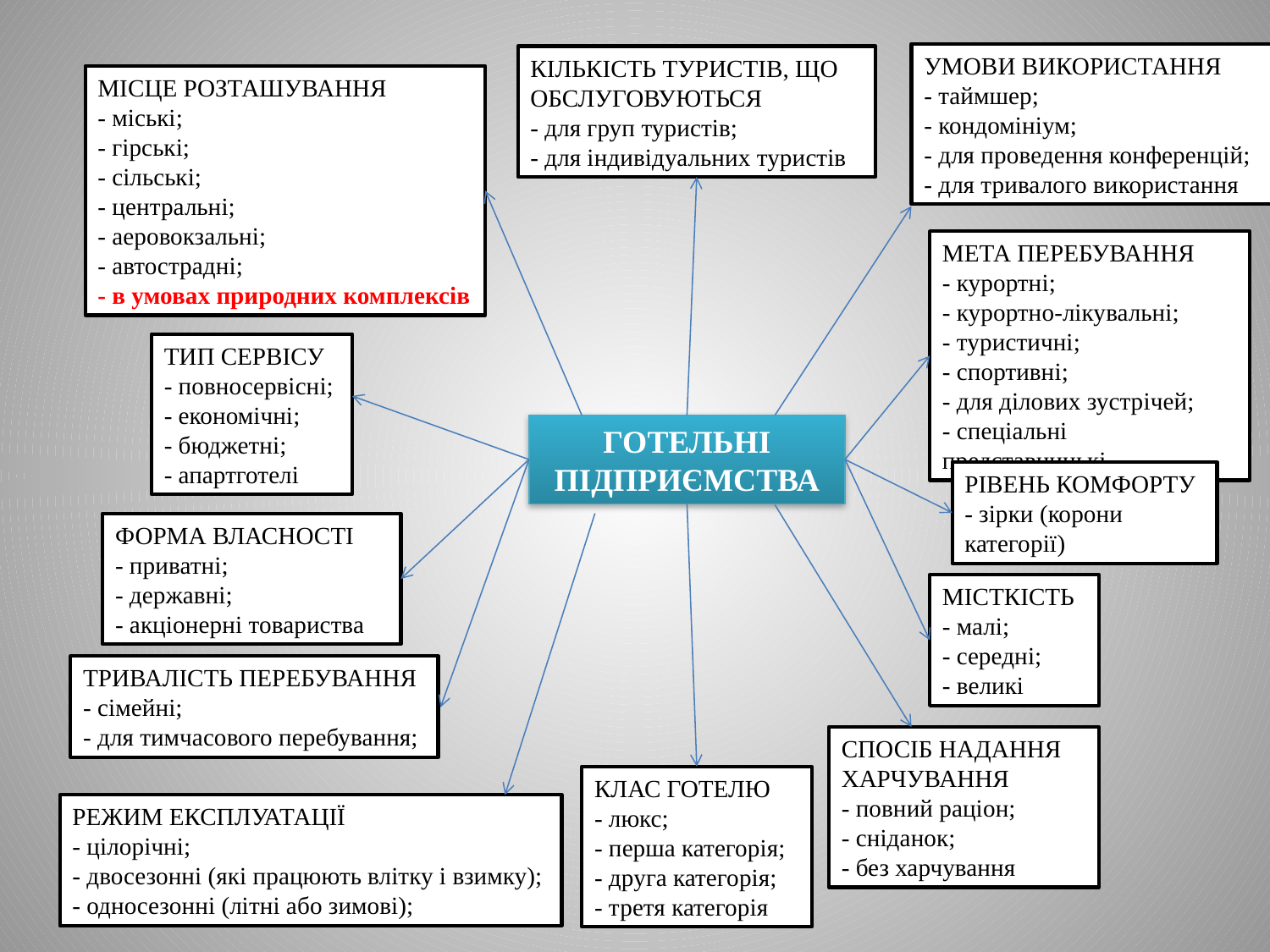

УМОВИ ВИКОРИСТАННЯ
- таймшер;
- кондомініум;
- для проведення конференцій;
- для тривалого використання
КІЛЬКІСТЬ ТУРИСТІВ, ЩО ОБСЛУГОВУЮТЬСЯ
- для груп туристів;
- для індивідуальних туристів
МІСЦЕ РОЗТАШУВАННЯ
- міські;
- гірські;
- сільські;
- центральні;
- аеровокзальні;
- автострадні;
- в умовах природних комплексів
МЕТА ПЕРЕБУВАННЯ
- курортні;
- курортно-лікувальні;
- туристичні;
- спортивні;
- для ділових зустрічей;
- спеціальні представницькі
ТИП СЕРВІСУ
- повносервісні;
- економічні;
- бюджетні;
- апартготелі
ГОТЕЛЬНІ ПІДПРИЄМСТВА
РІВЕНЬ КОМФОРТУ
- зірки (корони категорії)
ФОРМА ВЛАСНОСТІ
- приватні;
- державні;
- акціонерні товариства
МІСТКІСТЬ
- малі;
- середні;
- великі
ТРИВАЛІСТЬ ПЕРЕБУВАННЯ
- сімейні;
- для тимчасового перебування;
СПОСІБ НАДАННЯ ХАРЧУВАННЯ
- повний раціон;
- сніданок;
- без харчування
КЛАС ГОТЕЛЮ
- люкс;
- перша категорія;
- друга категорія;
- третя категорія
РЕЖИМ ЕКСПЛУАТАЦІЇ
- цілорічні;
- двосезонні (які працюють влітку і взимку);
- односезонні (літні або зимові);